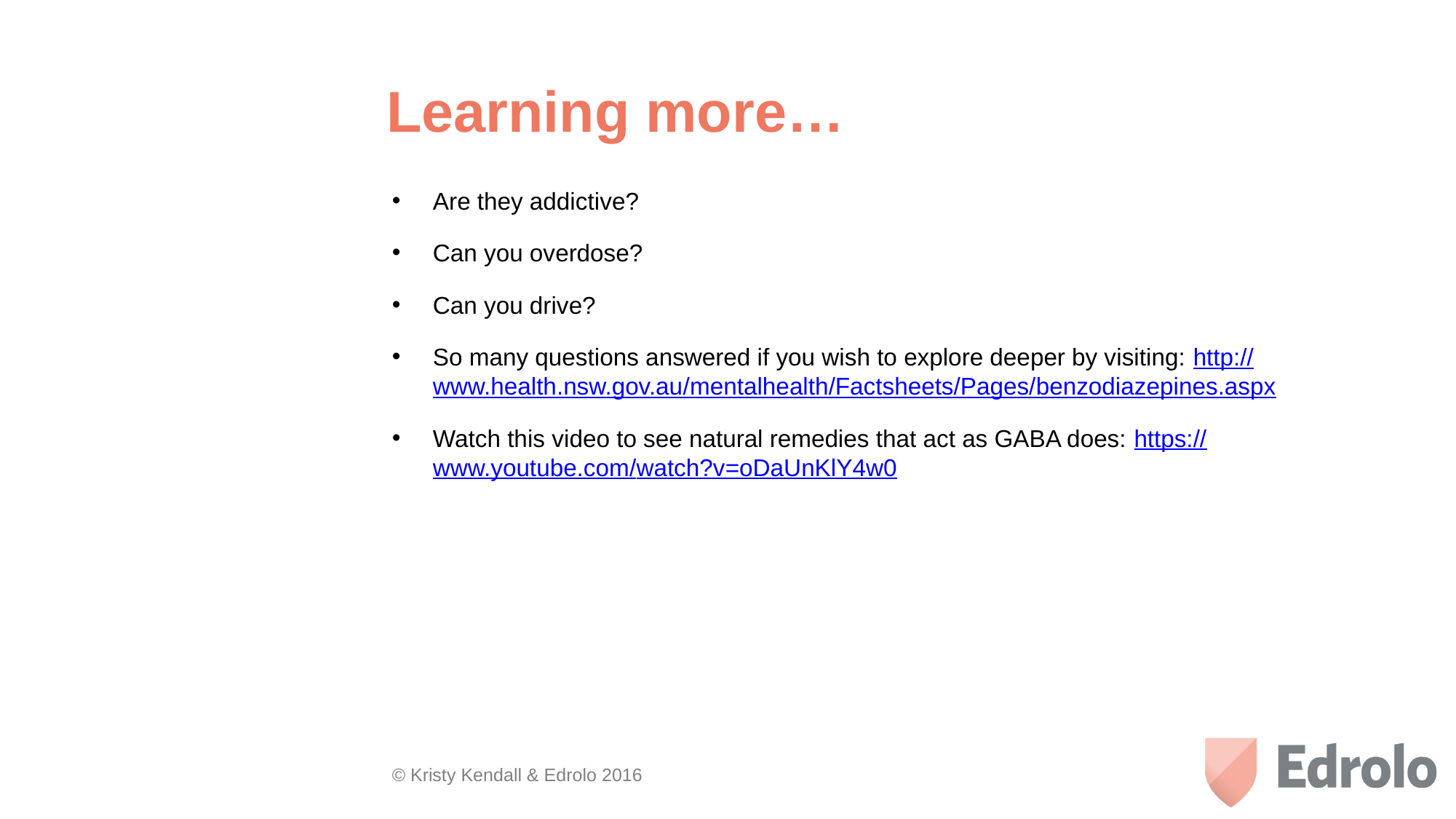

Learning more…
Are they addictive?
Can you overdose?
Can you drive?
So many questions answered if you wish to explore deeper by visiting: http://www.health.nsw.gov.au/mentalhealth/Factsheets/Pages/benzodiazepines.aspx
Watch this video to see natural remedies that act as GABA does: https://www.youtube.com/watch?v=oDaUnKlY4w0